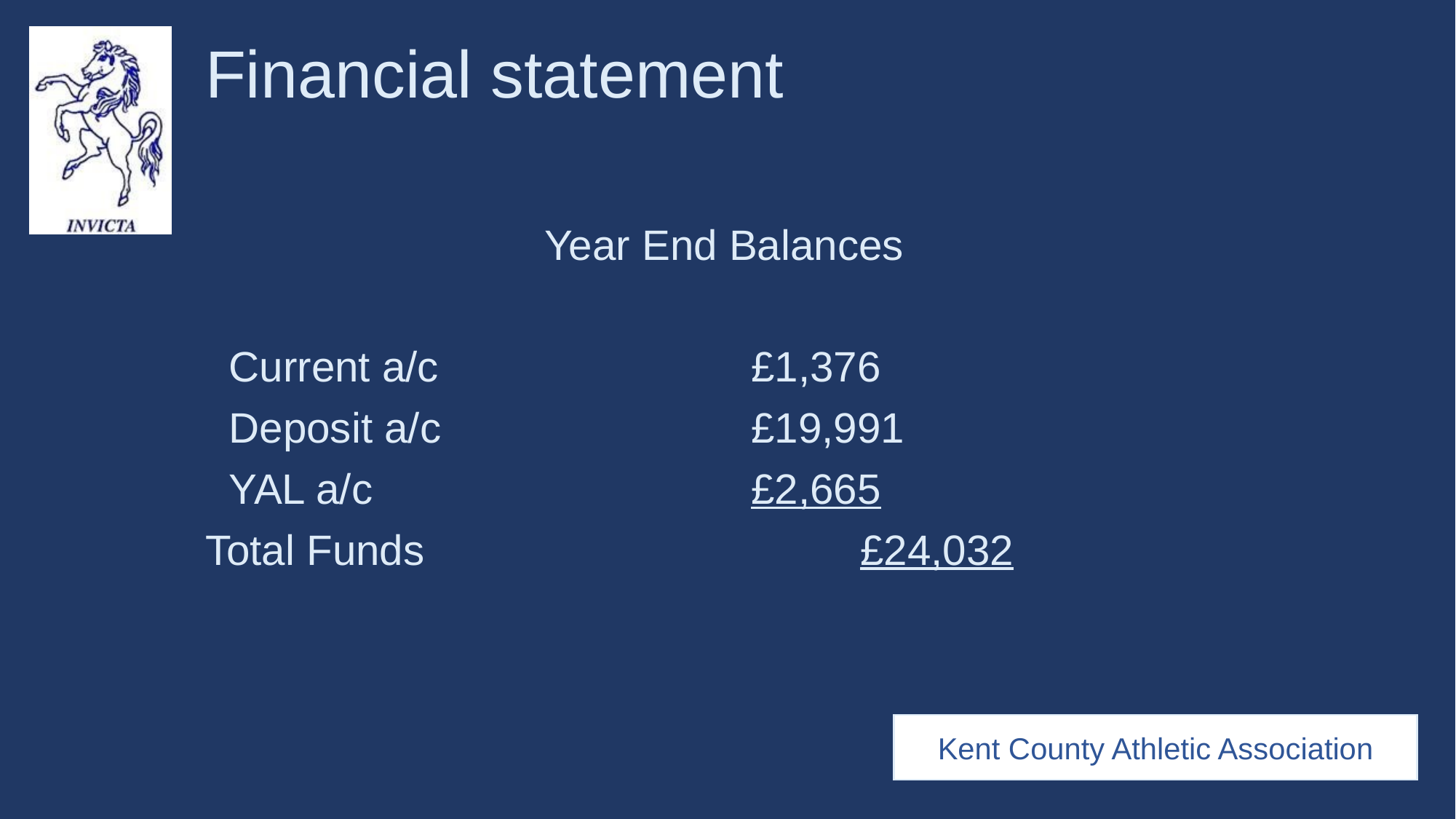

# Financial statement
			 Year End Balances

  Current a/c			£1,376
  Deposit a/c			£19,991
  YAL a/c				£2,665
Total Funds				£24,032